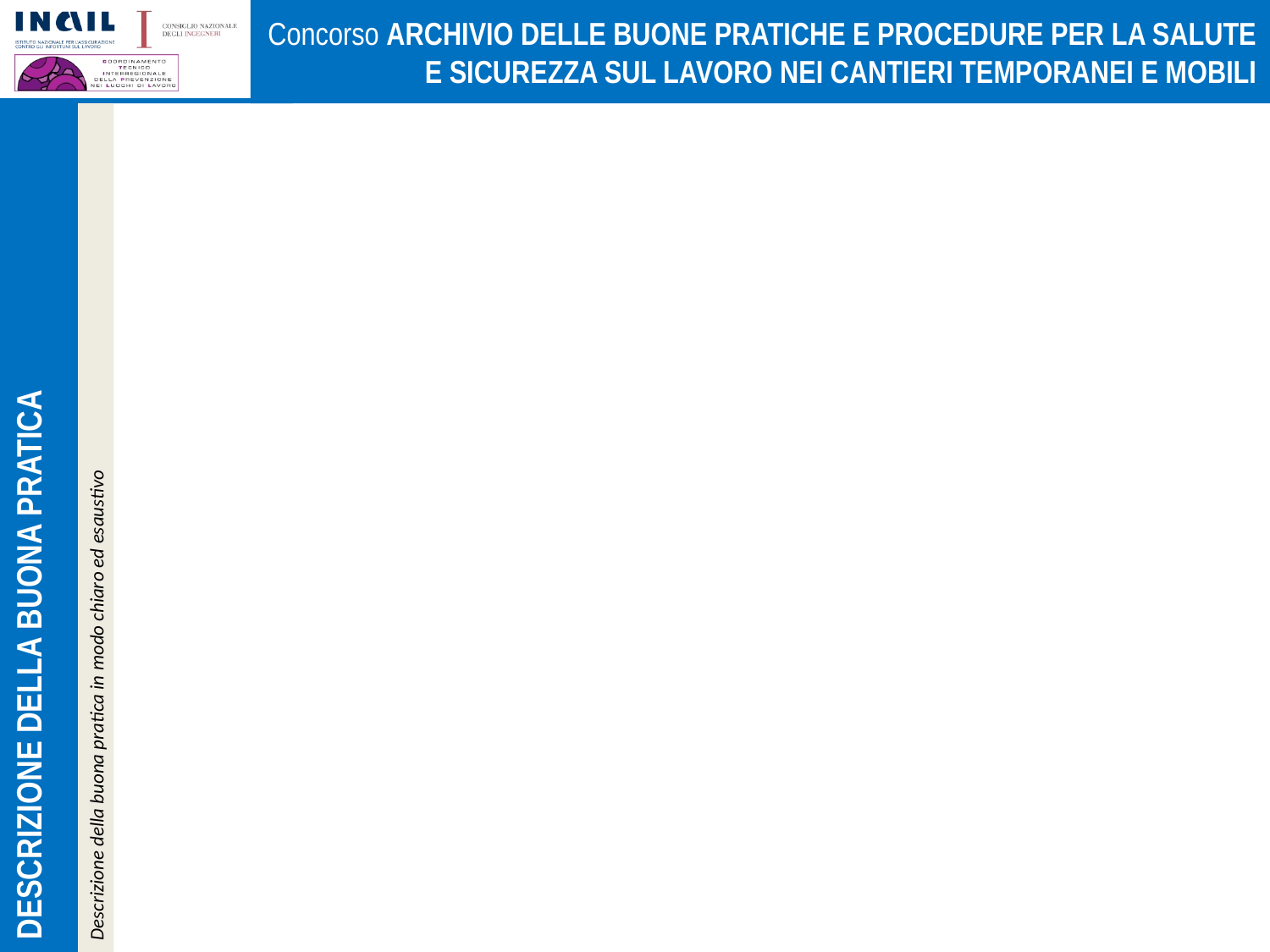

# DESCRIZIONE DELLA BUONA PRATICA
Descrizione della buona pratica in modo chiaro ed esaustivo